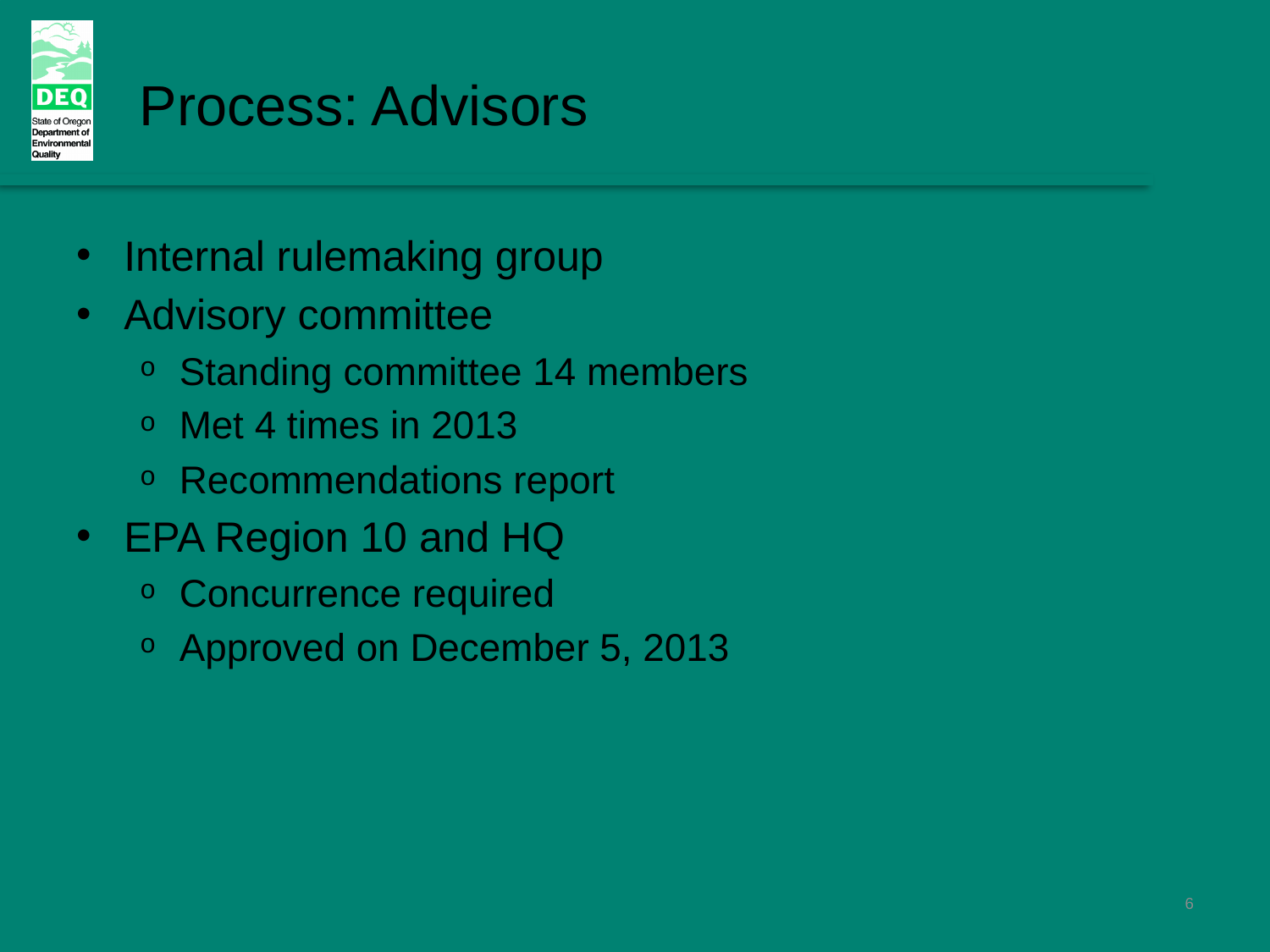

Process: Advisors
Internal rulemaking group
Advisory committee
Standing committee 14 members
Met 4 times in 2013
Recommendations report
EPA Region 10 and HQ
Concurrence required
Approved on December 5, 2013
6